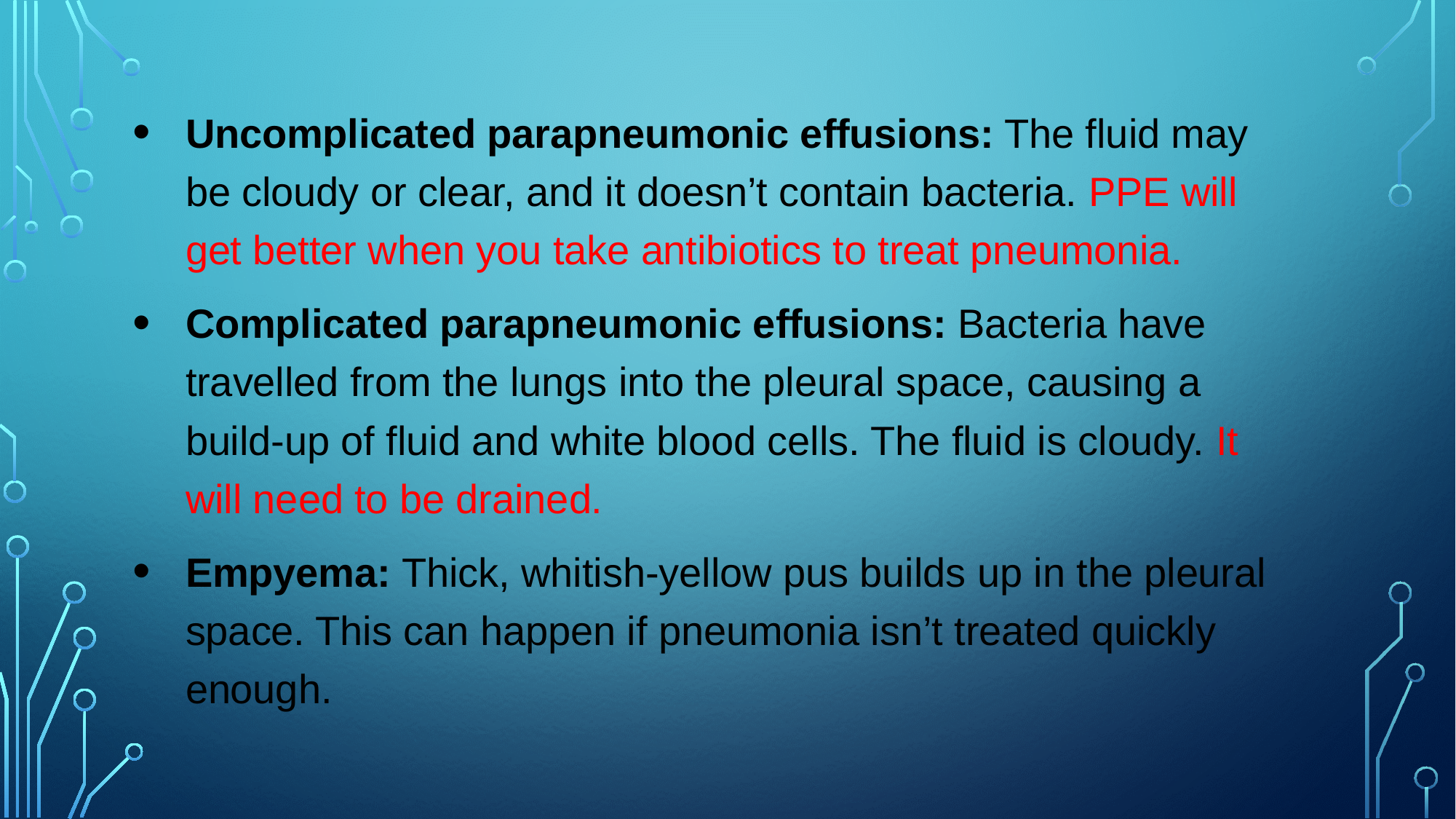

Uncomplicated parapneumonic effusions: The fluid may be cloudy or clear, and it doesn’t contain bacteria. PPE will get better when you take antibiotics to treat pneumonia.
Complicated parapneumonic effusions: Bacteria have travelled from the lungs into the pleural space, causing a build-up of fluid and white blood cells. The fluid is cloudy. It will need to be drained.
Empyema: Thick, whitish-yellow pus builds up in the pleural space. This can happen if pneumonia isn’t treated quickly enough.